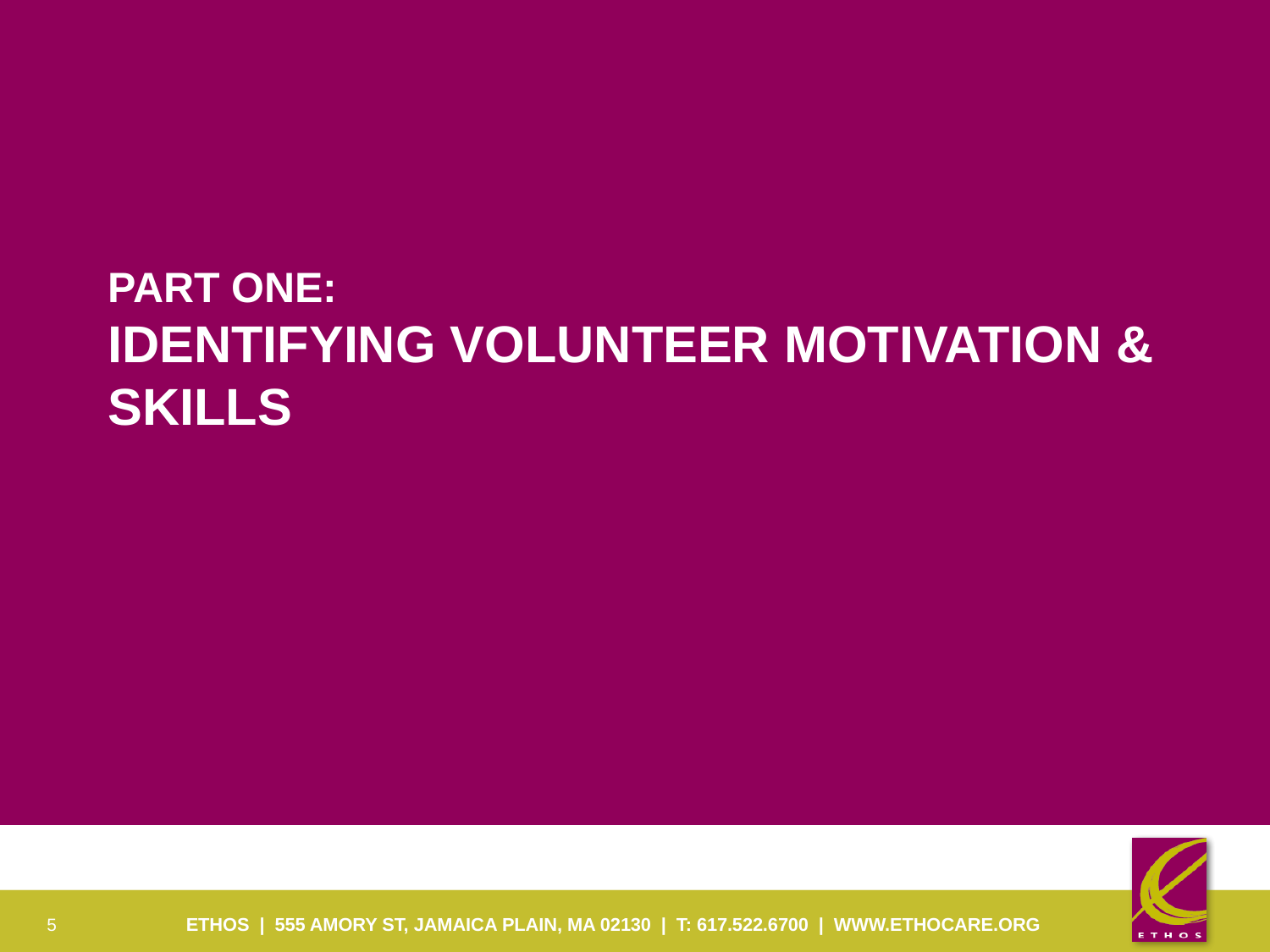

# Part One: Identifying Volunteer Motivation & Skills